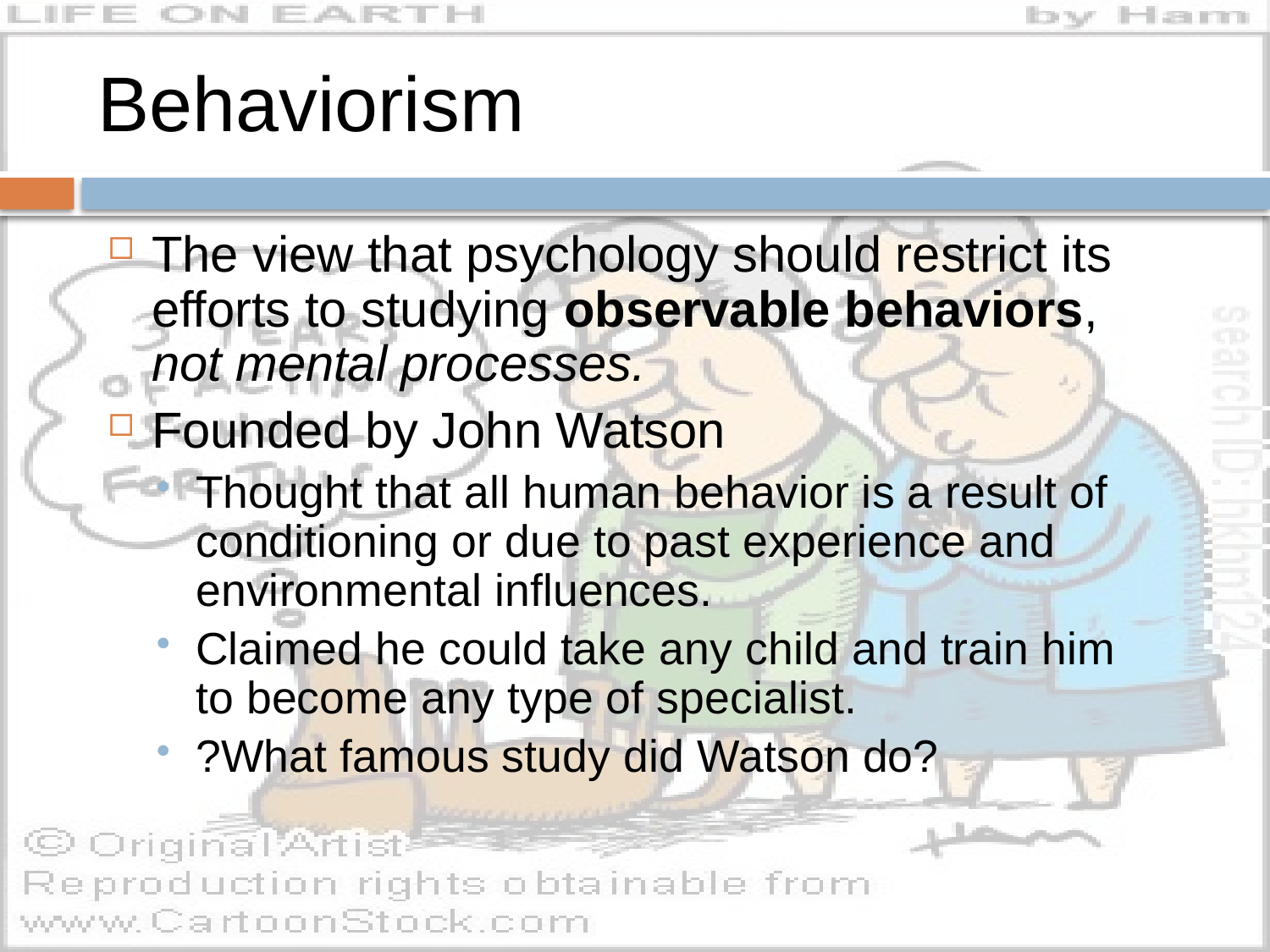

# Behaviorism
The view that psychology should restrict its efforts to studying observable behaviors, not mental processes.
Founded by John Watson
Thought that all human behavior is a result of conditioning or due to past experience and environmental influences.
Claimed he could take any child and train him to become any type of specialist.
?What famous study did Watson do?